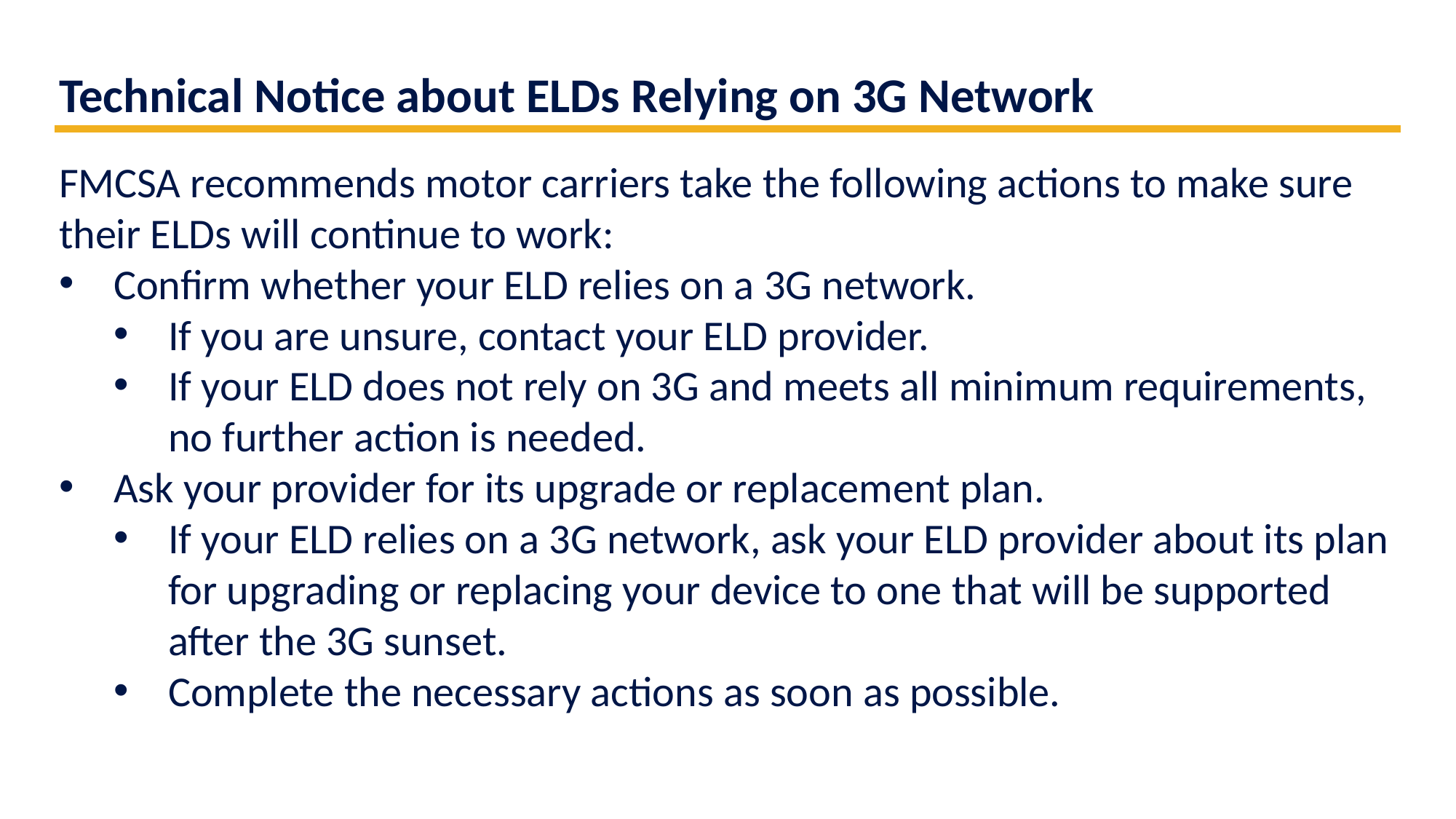

Technical Notice about ELDs Relying on 3G Network

FMCSA recommends motor carriers take the following actions to make sure their ELDs will continue to work:
Confirm whether your ELD relies on a 3G network.
If you are unsure, contact your ELD provider.
If your ELD does not rely on 3G and meets all minimum requirements, no further action is needed.
Ask your provider for its upgrade or replacement plan.
If your ELD relies on a 3G network, ask your ELD provider about its plan for upgrading or replacing your device to one that will be supported after the 3G sunset.
Complete the necessary actions as soon as possible.